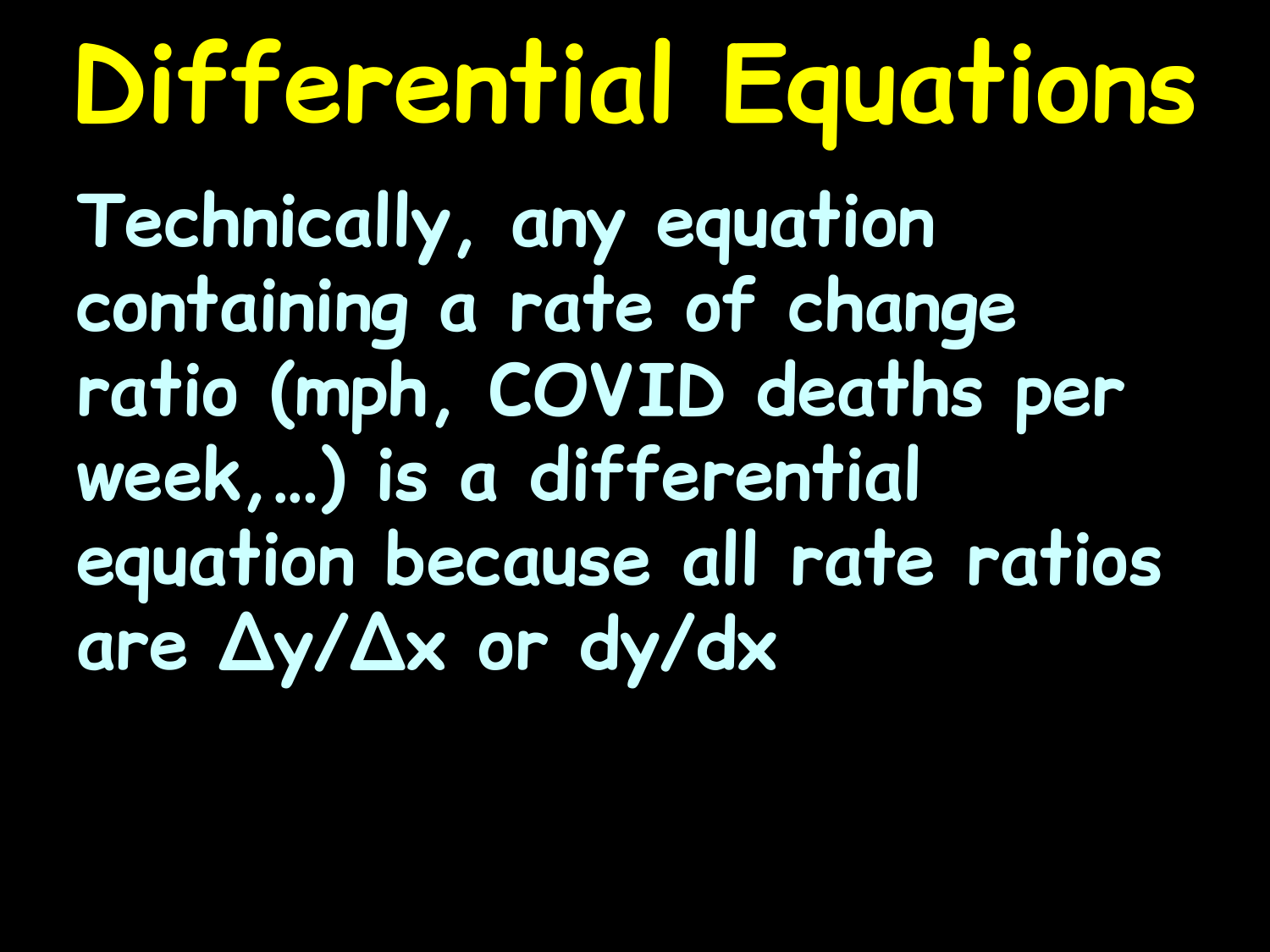

# Differential Equations
Technically, any equation containing a rate of change ratio (mph, COVID deaths per week,…) is a differential equation because all rate ratios are Δy/Δx or dy/dx